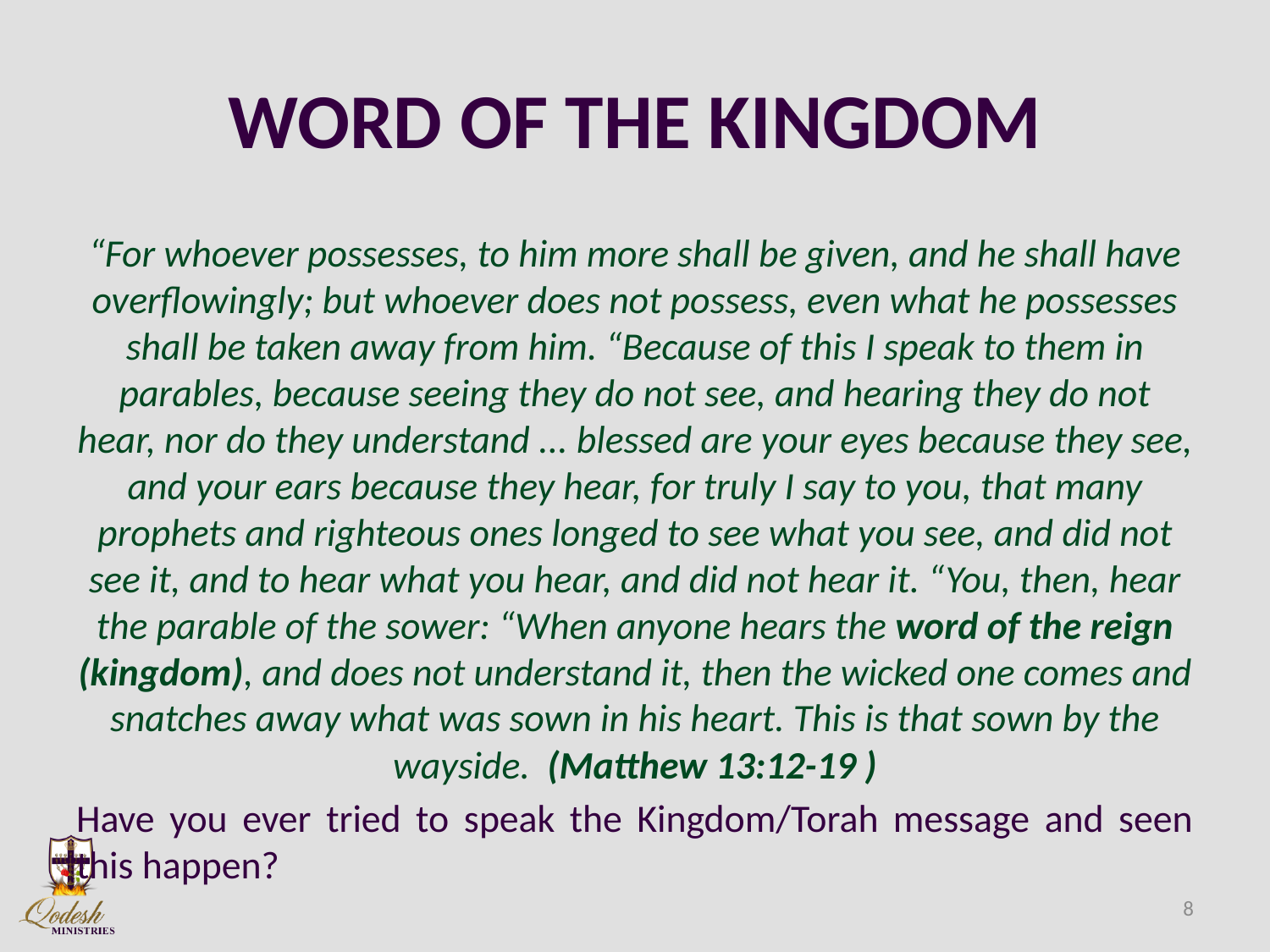

# WORD OF THE KINGDOM
“For whoever possesses, to him more shall be given, and he shall have overflowingly; but whoever does not possess, even what he possesses shall be taken away from him. “Because of this I speak to them in parables, because seeing they do not see, and hearing they do not hear, nor do they understand ... blessed are your eyes because they see, and your ears because they hear, for truly I say to you, that many prophets and righteous ones longed to see what you see, and did not see it, and to hear what you hear, and did not hear it. “You, then, hear the parable of the sower: “When anyone hears the word of the reign (kingdom), and does not understand it, then the wicked one comes and snatches away what was sown in his heart. This is that sown by the wayside.  (Matthew 13:12-19 )
Have you ever tried to speak the Kingdom/Torah message and seen this happen?

8